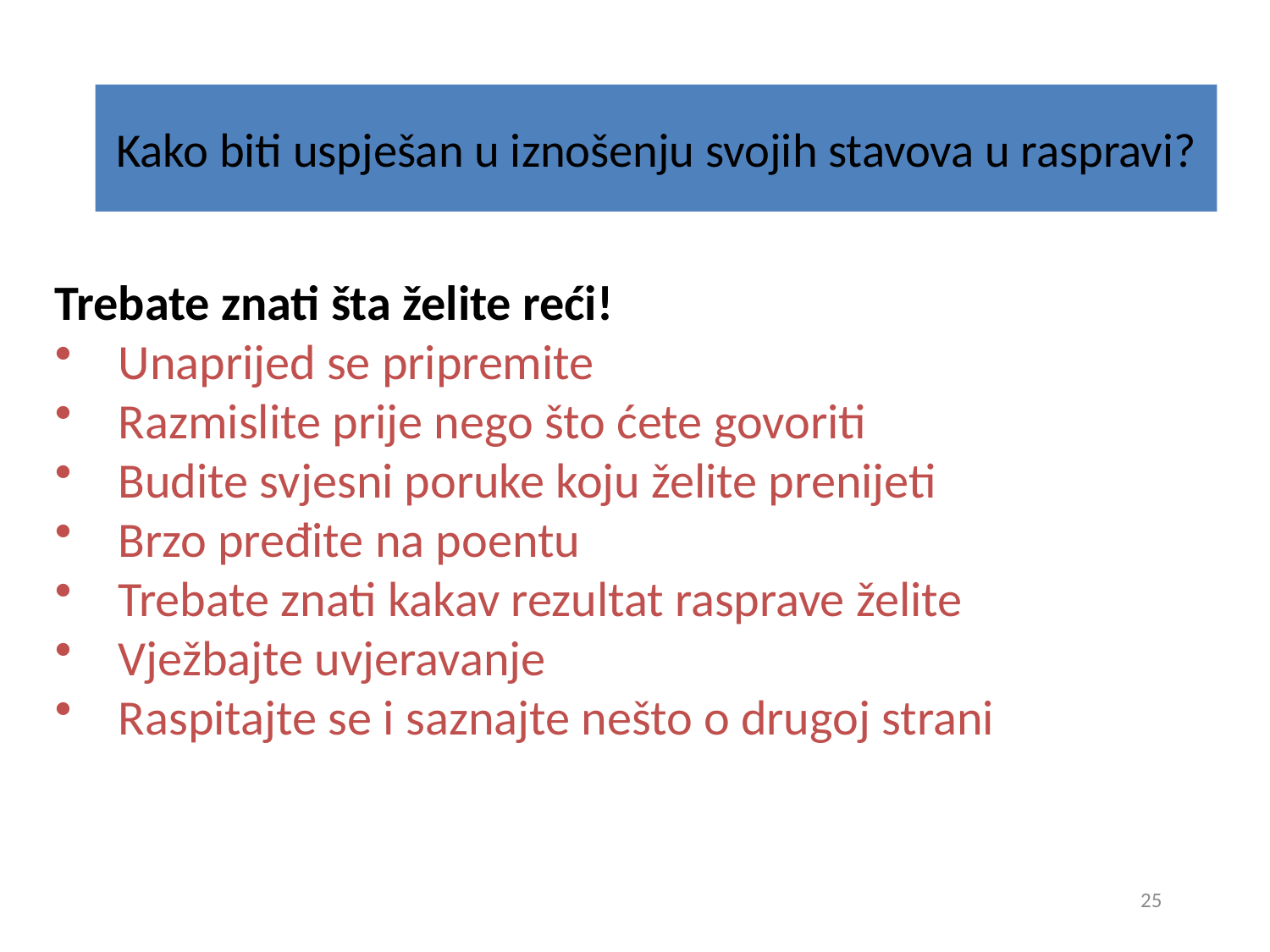

# Kako biti uspješan u iznošenju svojih stavova u raspravi?
Trebate znati šta želite reći!
Unaprijed se pripremite
Razmislite prije nego što ćete govoriti
Budite svjesni poruke koju želite prenijeti
Brzo pređite na poentu
Trebate znati kakav rezultat rasprave želite
Vježbajte uvjeravanje
Raspitajte se i saznajte nešto o drugoj strani

25